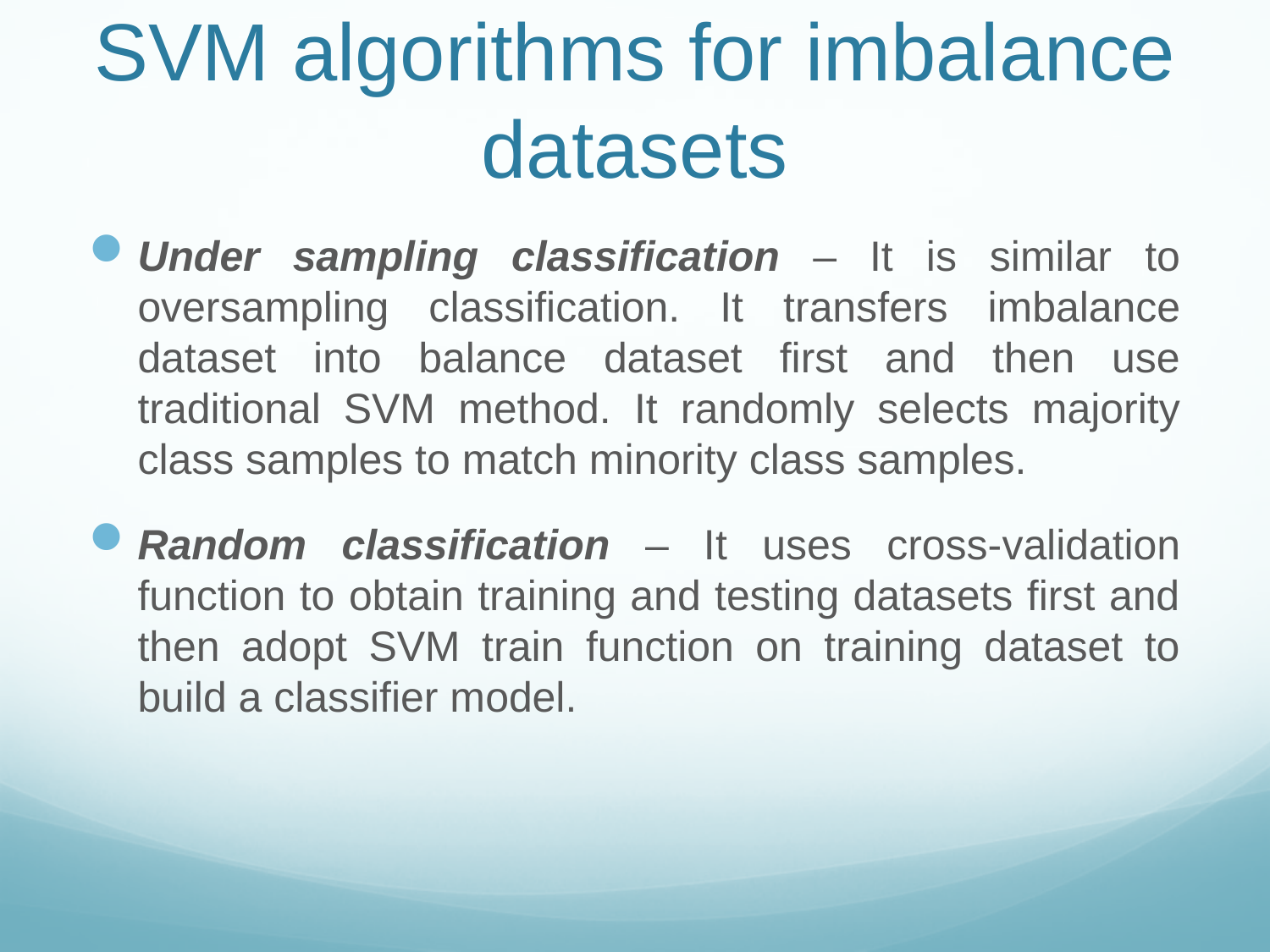

# SVM algorithms for imbalance datasets
Under sampling classification – It is similar to oversampling classification. It transfers imbalance dataset into balance dataset first and then use traditional SVM method. It randomly selects majority class samples to match minority class samples.
Random classification – It uses cross-validation function to obtain training and testing datasets first and then adopt SVM train function on training dataset to build a classifier model.